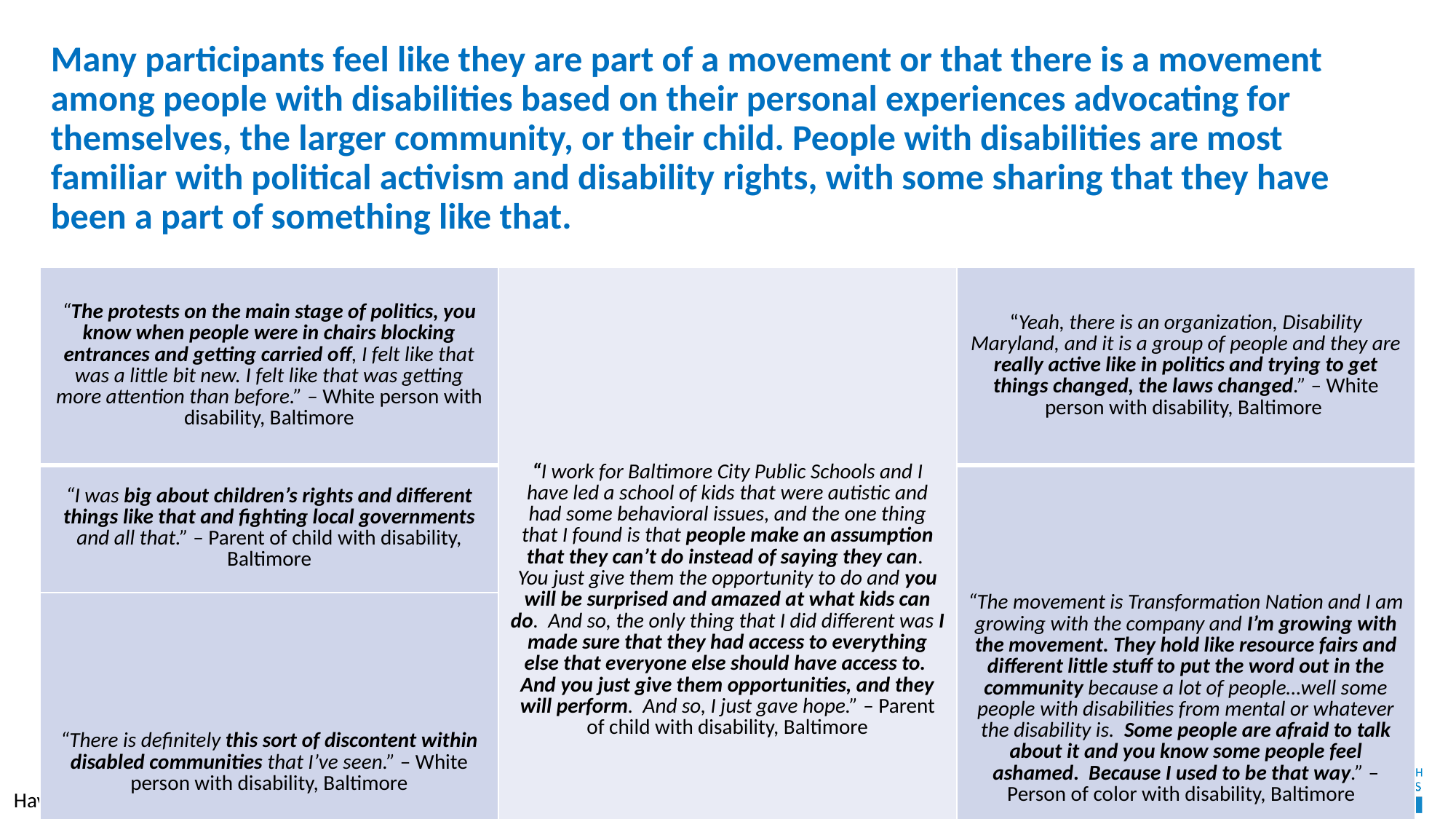

# Many participants feel like they are part of a movement or that there is a movement among people with disabilities based on their personal experiences advocating for themselves, the larger community, or their child. People with disabilities are most familiar with political activism and disability rights, with some sharing that they have been a part of something like that.
| “The protests on the main stage of politics, you know when people were in chairs blocking entrances and getting carried off, I felt like that was a little bit new. I felt like that was getting more attention than before.” – White person with disability, Baltimore | “I work for Baltimore City Public Schools and I have led a school of kids that were autistic and had some behavioral issues, and the one thing that I found is that people make an assumption that they can’t do instead of saying they can. You just give them the opportunity to do and you will be surprised and amazed at what kids can do. And so, the only thing that I did different was I made sure that they had access to everything else that everyone else should have access to. And you just give them opportunities, and they will perform. And so, I just gave hope.” – Parent of child with disability, Baltimore | “Yeah, there is an organization, Disability Maryland, and it is a group of people and they are really active like in politics and trying to get things changed, the laws changed.” – White person with disability, Baltimore |
| --- | --- | --- |
| “I was big about children’s rights and different things like that and fighting local governments and all that.” – Parent of child with disability, Baltimore |  | “The movement is Transformation Nation and I am growing with the company and I’m growing with the movement. They hold like resource fairs and different little stuff to put the word out in the community because a lot of people…well some people with disabilities from mental or whatever the disability is. Some people are afraid to talk about it and you know some people feel ashamed. Because I used to be that way.” – Person of color with disability, Baltimore |
| “There is definitely this sort of discontent within disabled communities that I’ve seen.” – White person with disability, Baltimore |  |  |
Have you ever felt like you were part of a movement? How so?